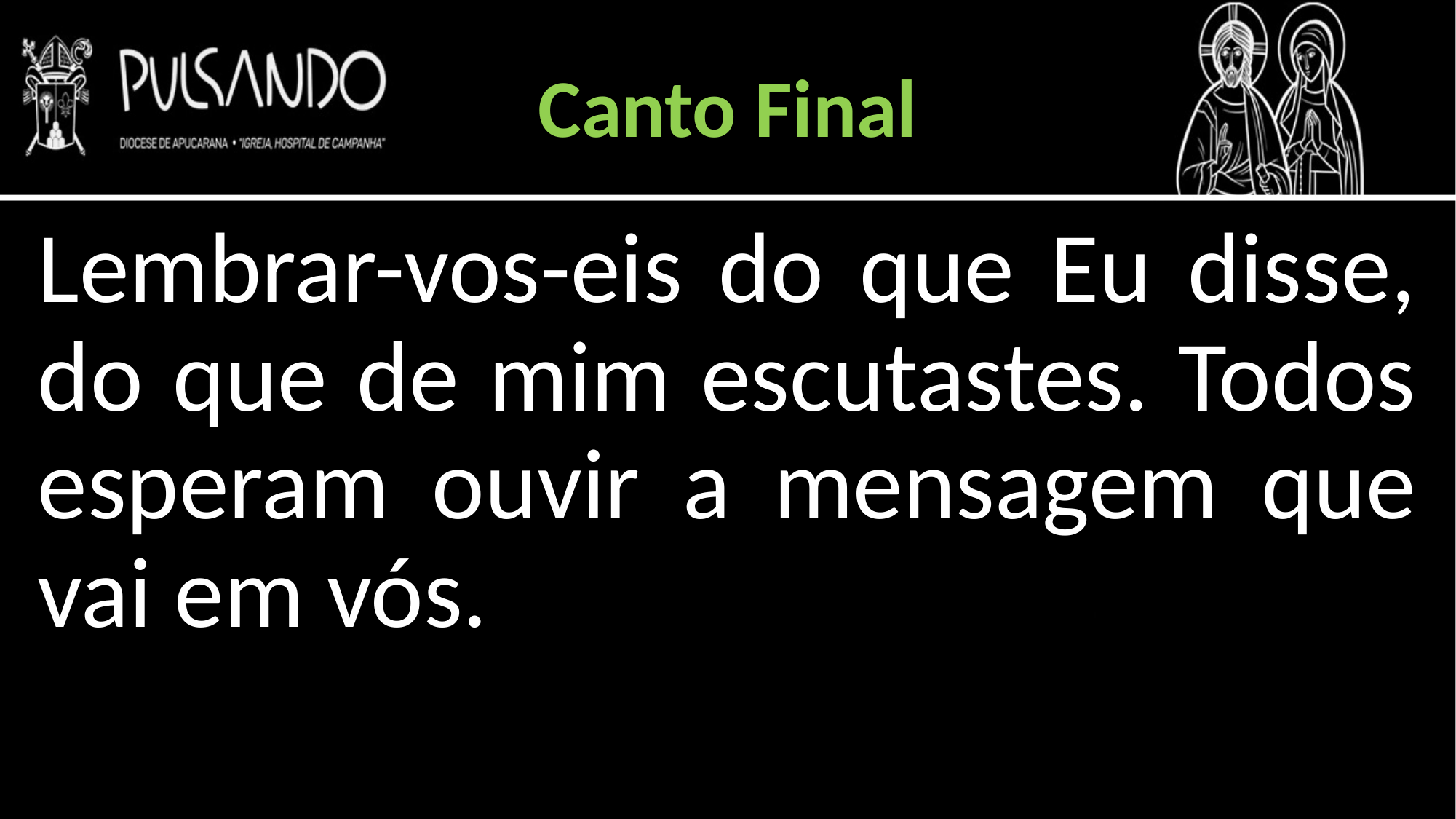

Canto Final
Lembrar-vos-eis do que Eu disse, do que de mim escutastes. Todos esperam ouvir a mensagem que vai em vós.